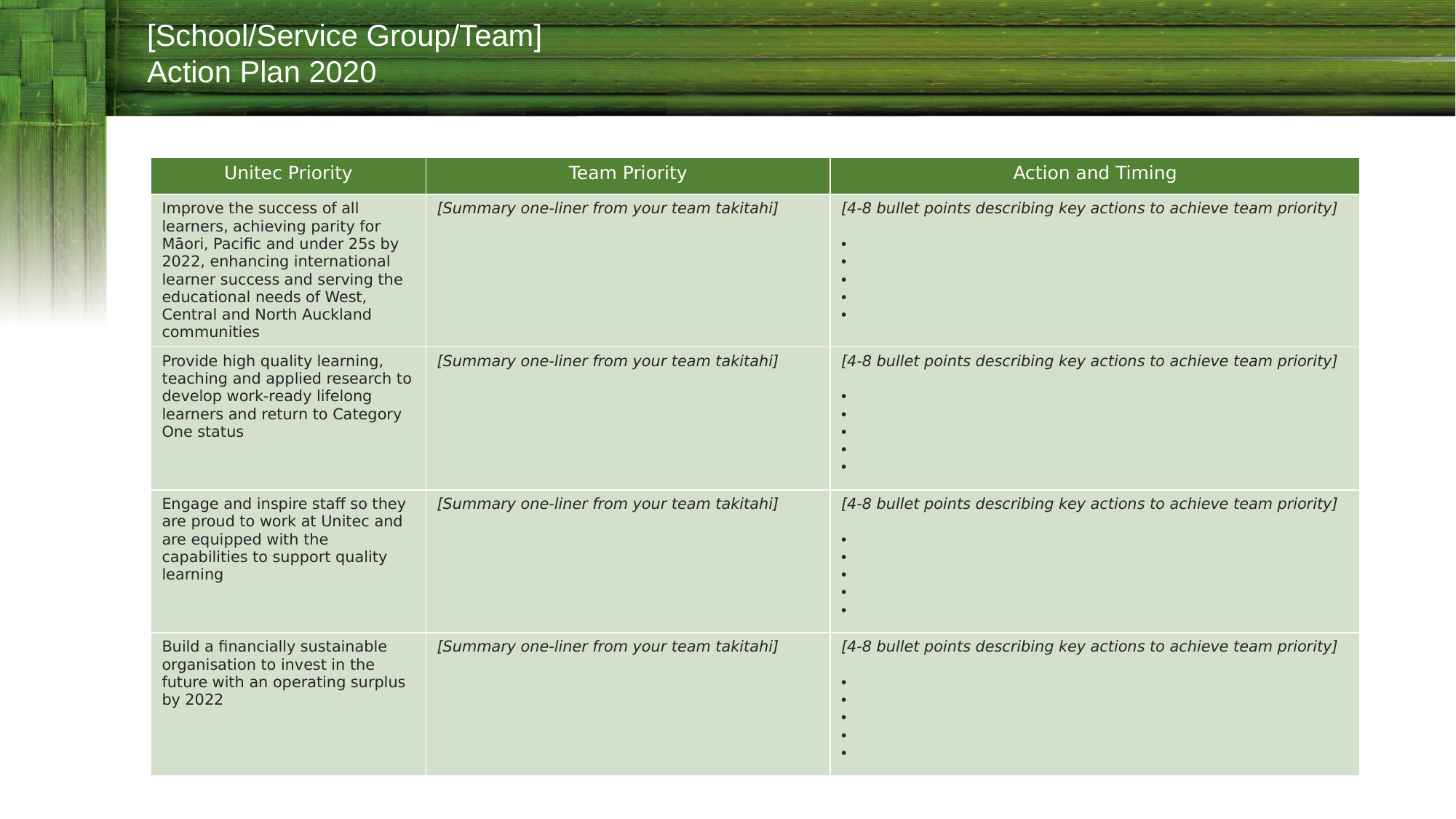

[School/Service Group/Team]
Action Plan 2020
| Unitec Priority | Team Priority | Action and Timing |
| --- | --- | --- |
| Improve the success of all learners, achieving parity for Māori, Pacific and under 25s by 2022, enhancing international learner success and serving the educational needs of West, Central and North Auckland communities | [Summary one-liner from your team takitahi] | [4-8 bullet points describing key actions to achieve team priority] |
| Provide high quality learning, teaching and applied research to develop work-ready lifelong learners and return to Category One status | [Summary one-liner from your team takitahi] | [4-8 bullet points describing key actions to achieve team priority] |
| Engage and inspire staff so they are proud to work at Unitec and are equipped with the capabilities to support quality learning | [Summary one-liner from your team takitahi] | [4-8 bullet points describing key actions to achieve team priority] |
| Build a financially sustainable organisation to invest in the future with an operating surplus by 2022 | [Summary one-liner from your team takitahi] | [4-8 bullet points describing key actions to achieve team priority] |